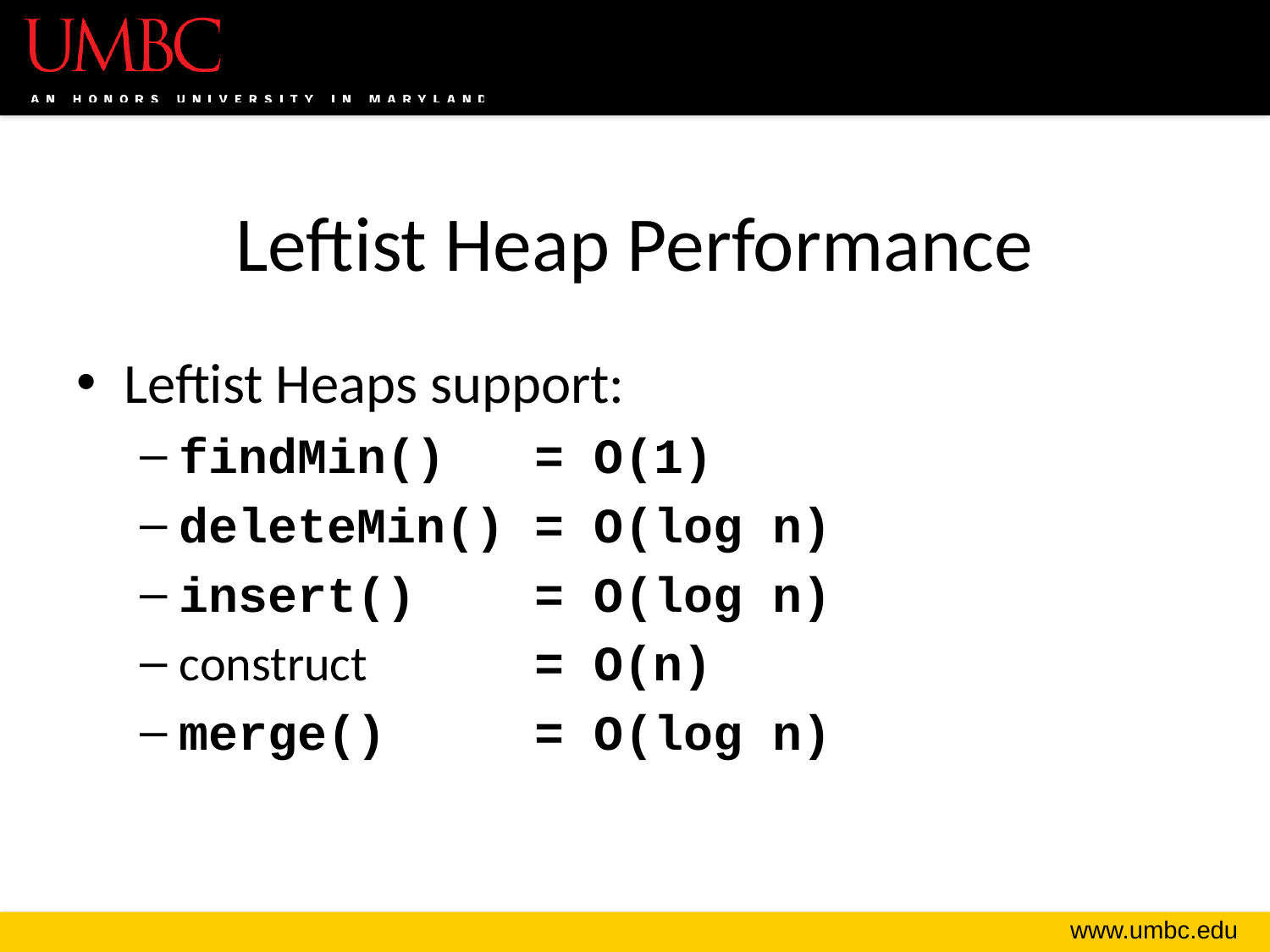

# Leftist Heap Performance
Leftist Heaps support:
findMin()   = O(1)
deleteMin() = O(log n)
insert()    = O(log n)
construct          = O(n)
merge()     = O(log n)